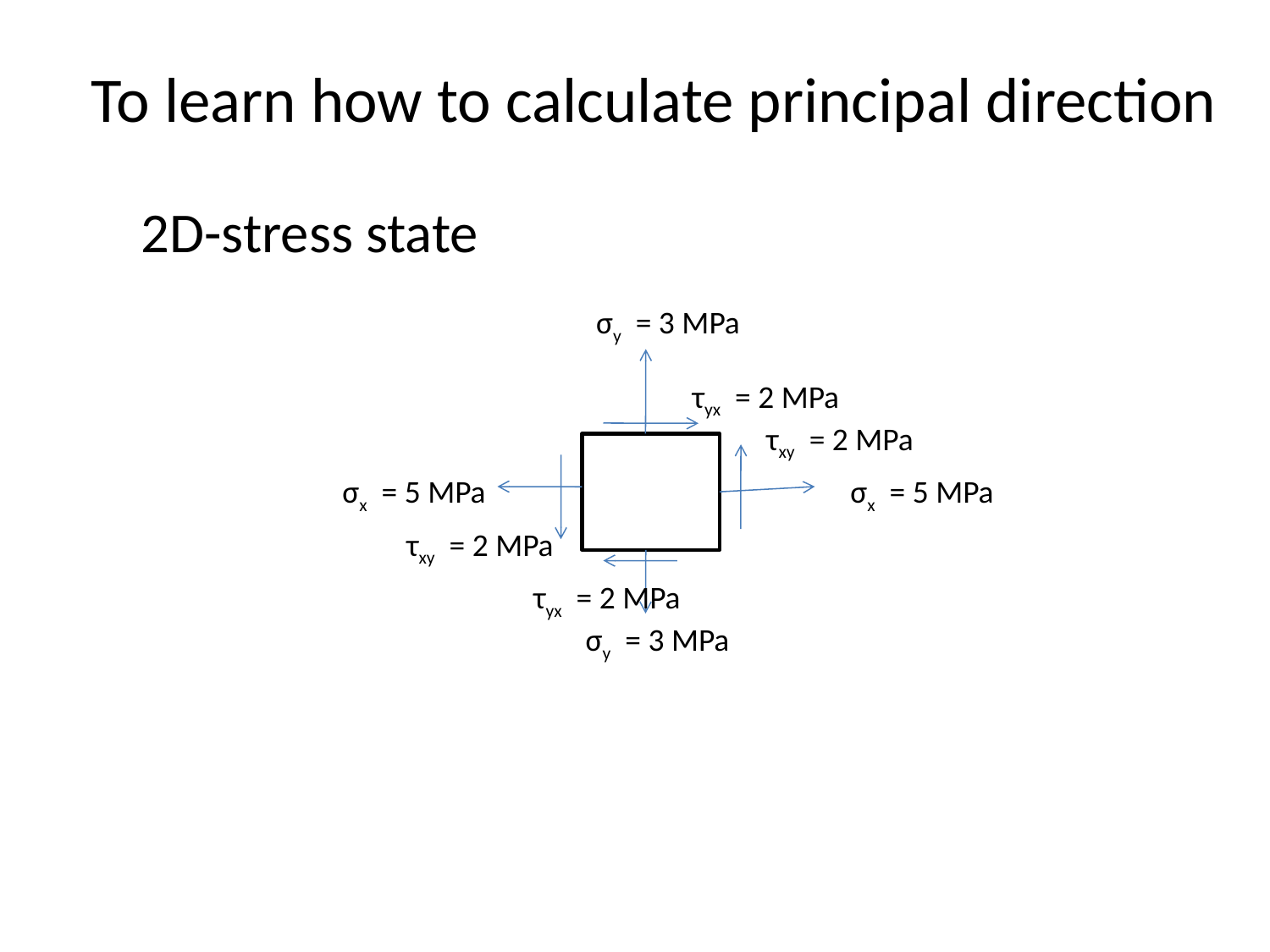

To learn how to calculate principal direction
2D-stress state
σy  = 3 MPa
τyx  = 2 MPa
τxy  = 2 MPa

σx  = 5 MPa
σx  = 5 MPa
τxy  = 2 MPa
τyx  = 2 MPa
σy  = 3 MPa